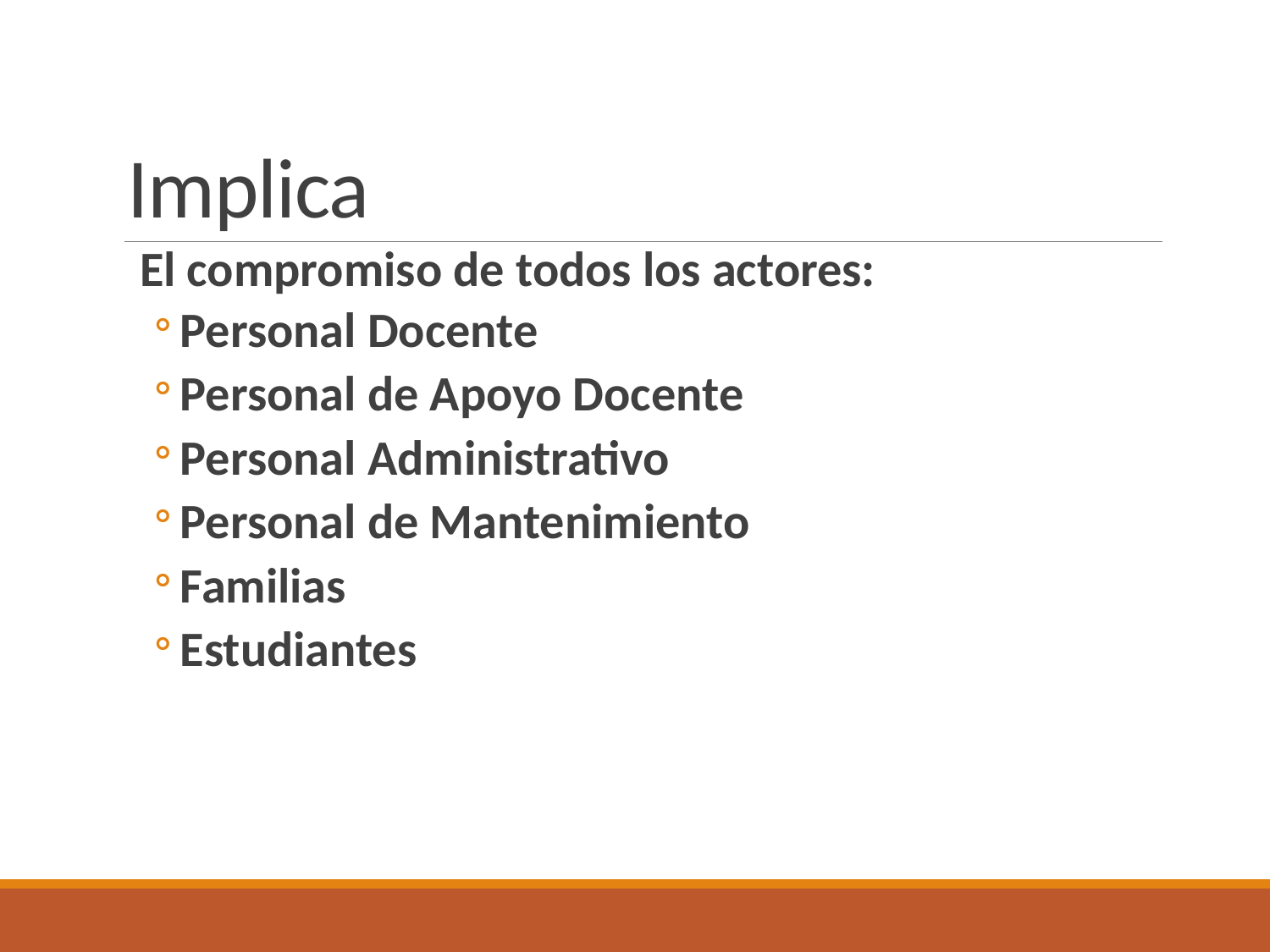

# Implica
El compromiso de todos los actores:
Personal Docente
Personal de Apoyo Docente
Personal Administrativo
Personal de Mantenimiento
Familias
Estudiantes